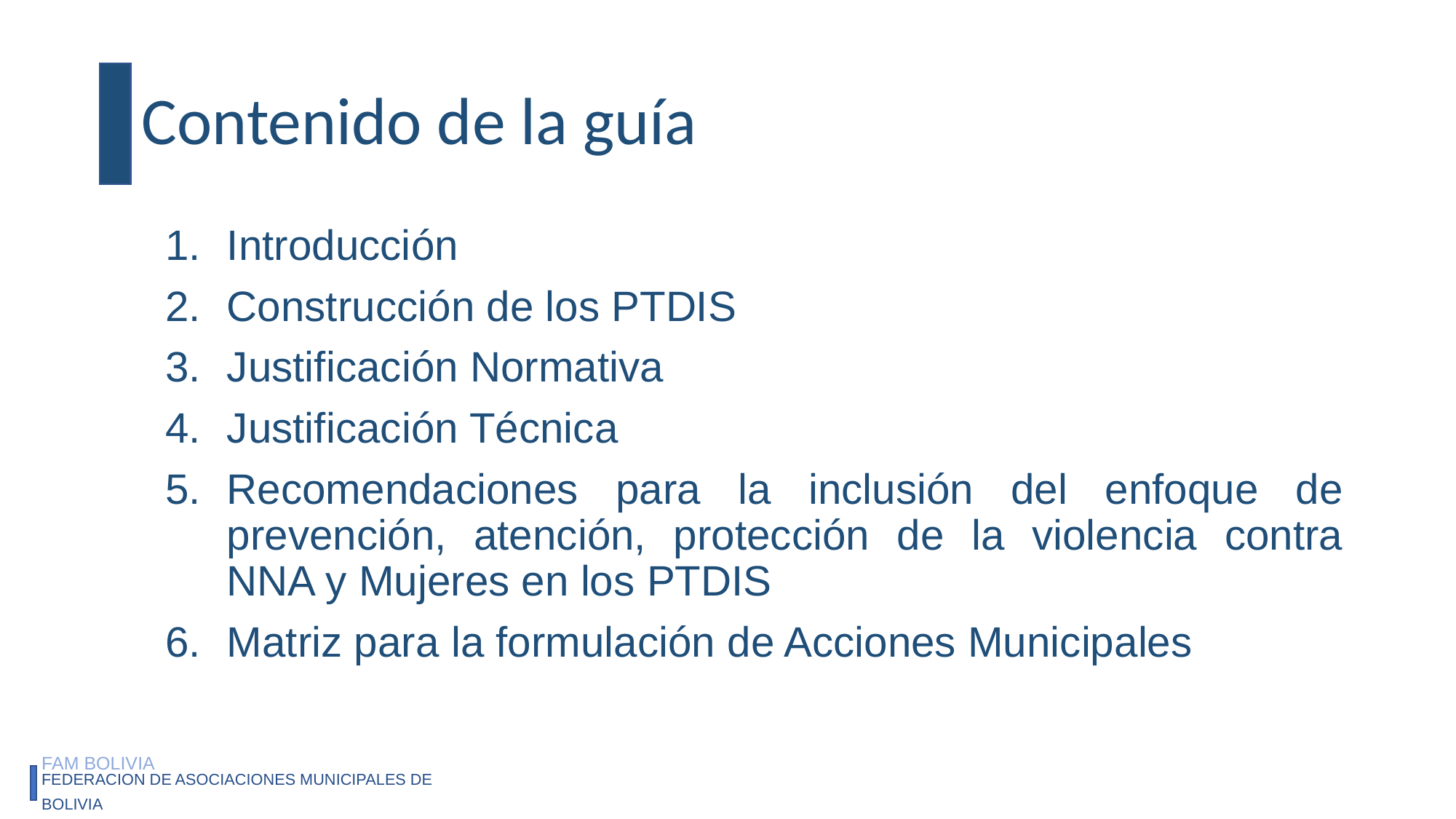

# Contenido de la guía

Introducción
Construcción de los PTDIS
Justificación Normativa
Justificación Técnica
Recomendaciones para la inclusión del enfoque de prevención, atención, protección de la violencia contra NNA y Mujeres en los PTDIS
Matriz para la formulación de Acciones Municipales

FAM BOLIVIA
FEDERACION DE ASOCIACIONES MUNICIPALES DE BOLIVIA